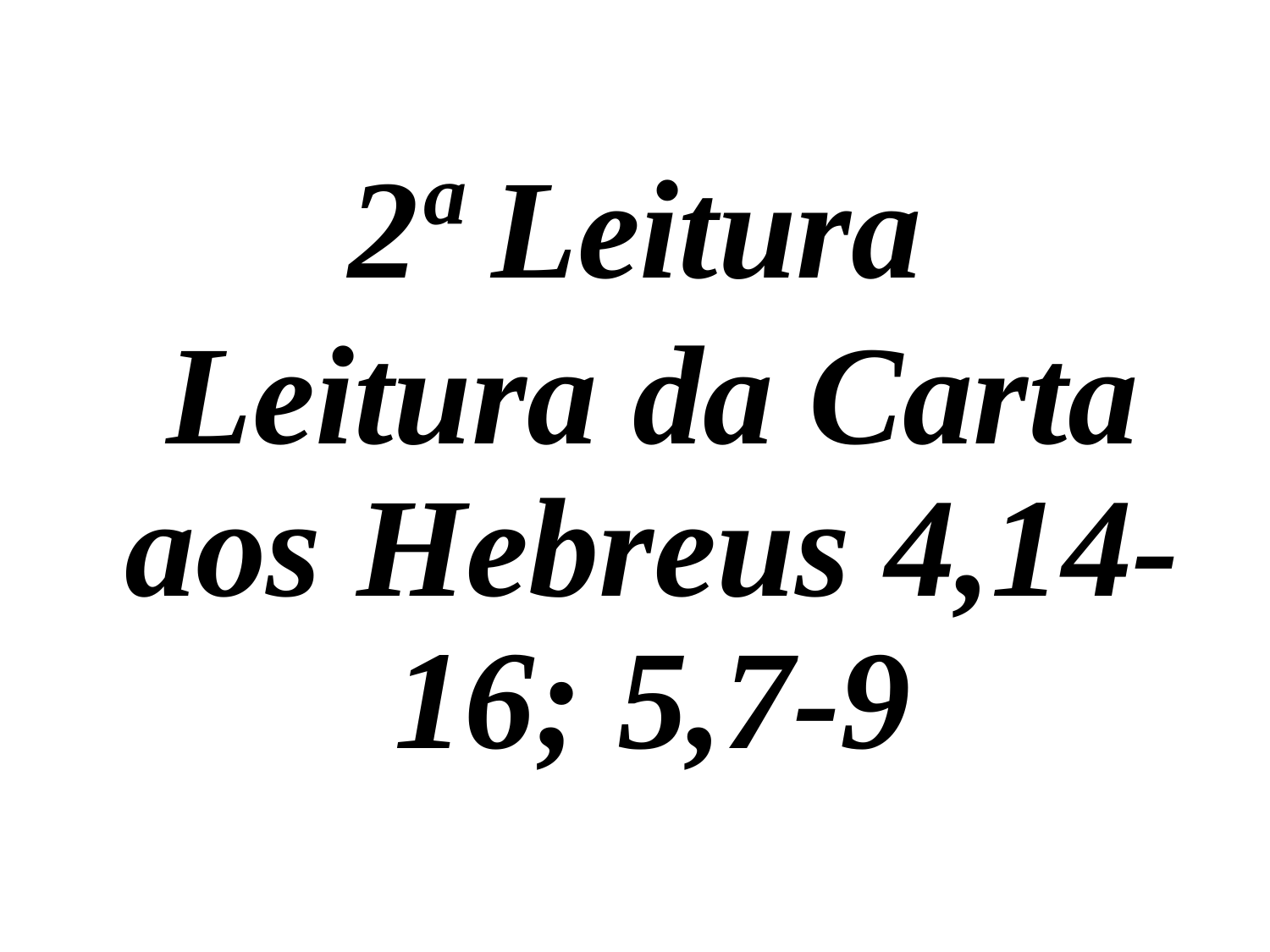

2ª Leitura
Leitura da Carta aos Hebreus 4,14-16; 5,7-9